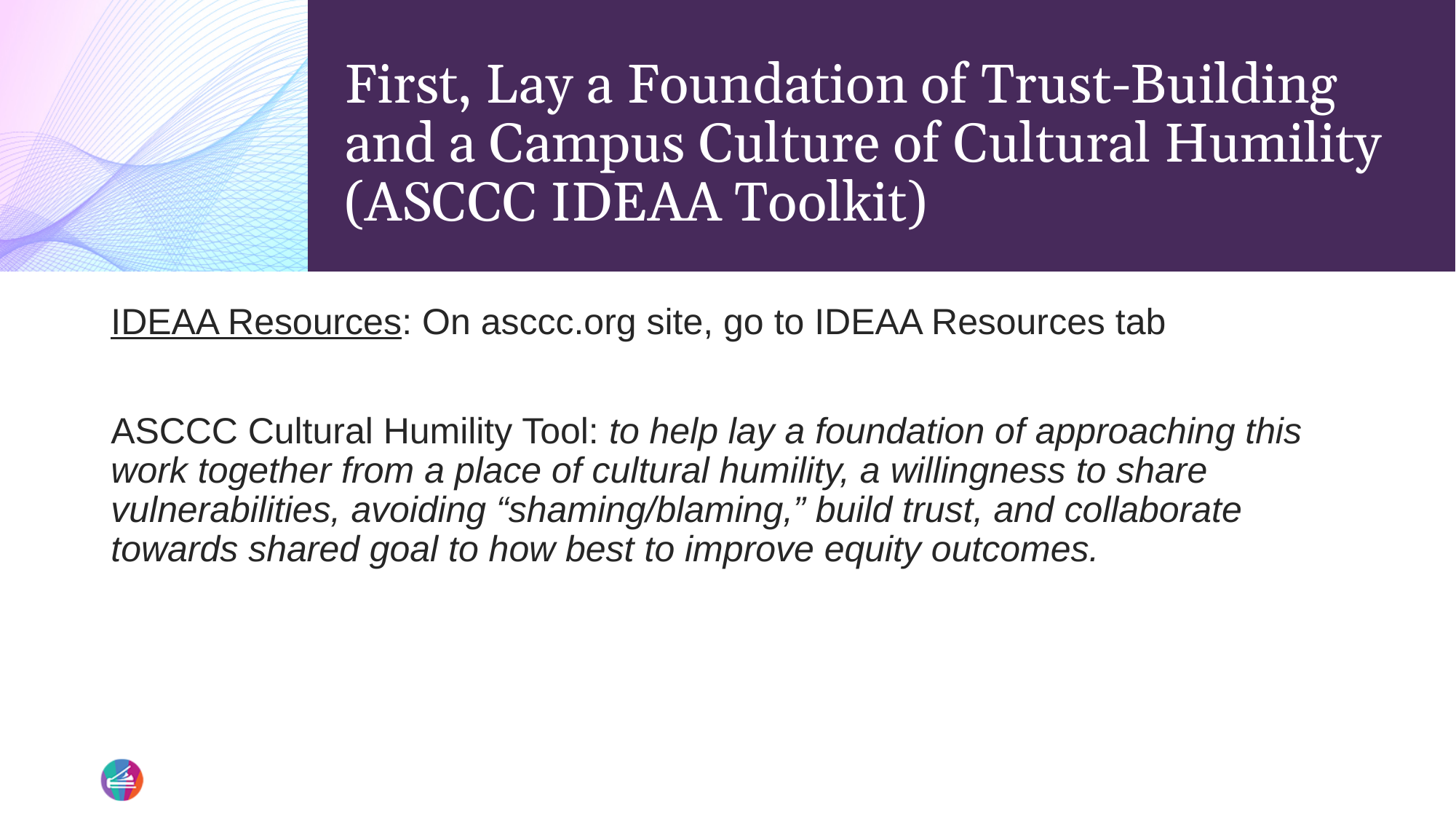

# First, Lay a Foundation of Trust-Building and a Campus Culture of Cultural Humility (ASCCC IDEAA Toolkit)
IDEAA Resources: On asccc.org site, go to IDEAA Resources tab

ASCCC Cultural Humility Tool: to help lay a foundation of approaching this work together from a place of cultural humility, a willingness to share vulnerabilities, avoiding “shaming/blaming,” build trust, and collaborate towards shared goal to how best to improve equity outcomes.